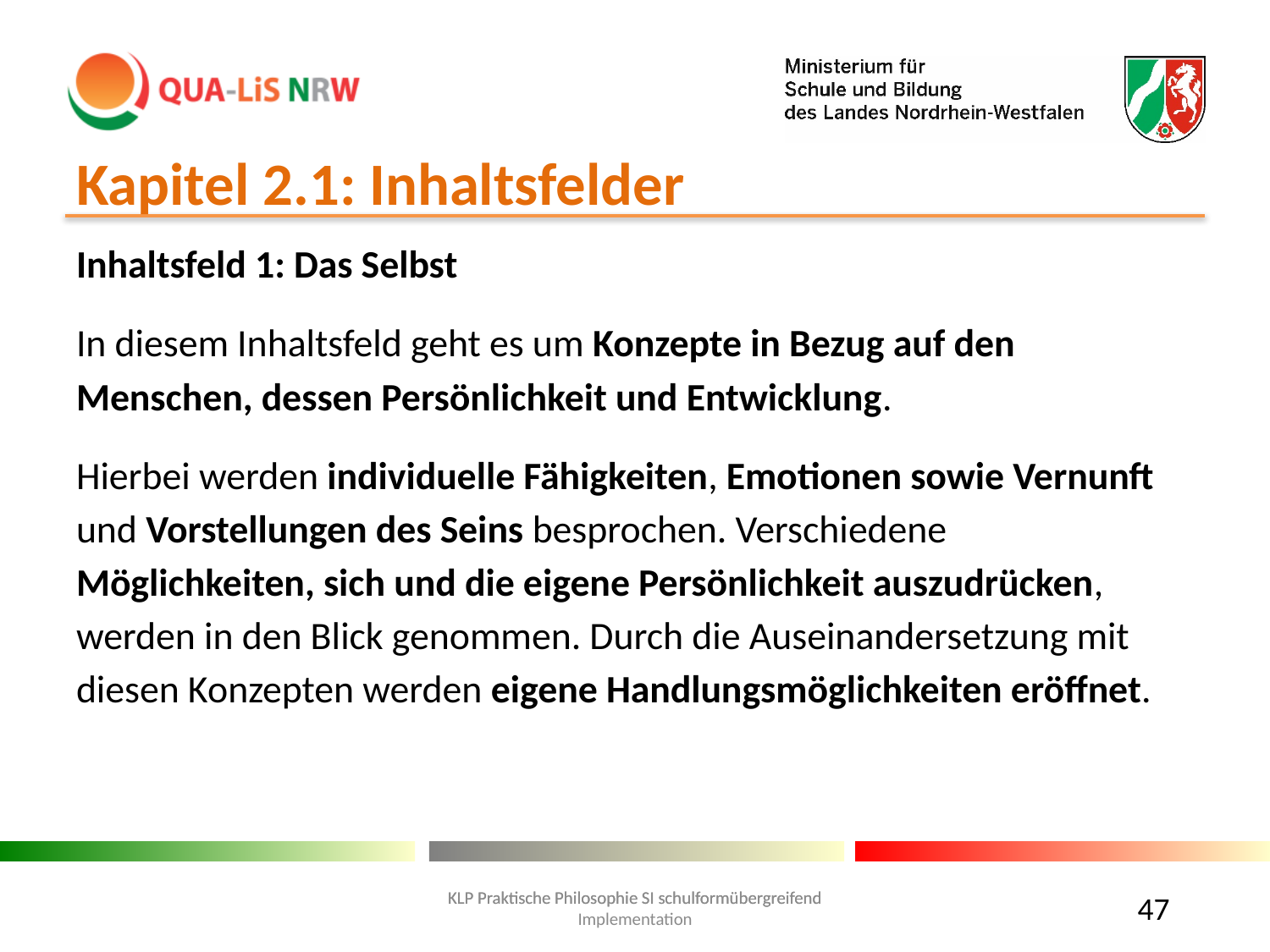

# Kapitel 2.1: Inhaltsfelder
Inhaltsfeld 1: Das Selbst
In diesem Inhaltsfeld geht es um Konzepte in Bezug auf den Menschen, dessen Persönlichkeit und Entwicklung.
Hierbei werden individuelle Fähigkeiten, Emotionen sowie Vernunft und Vorstellungen des Seins besprochen. Verschiedene Möglichkeiten, sich und die eigene Persönlichkeit auszudrücken, werden in den Blick genommen. Durch die Auseinandersetzung mit diesen Konzepten werden eigene Handlungsmöglichkeiten eröffnet.
47